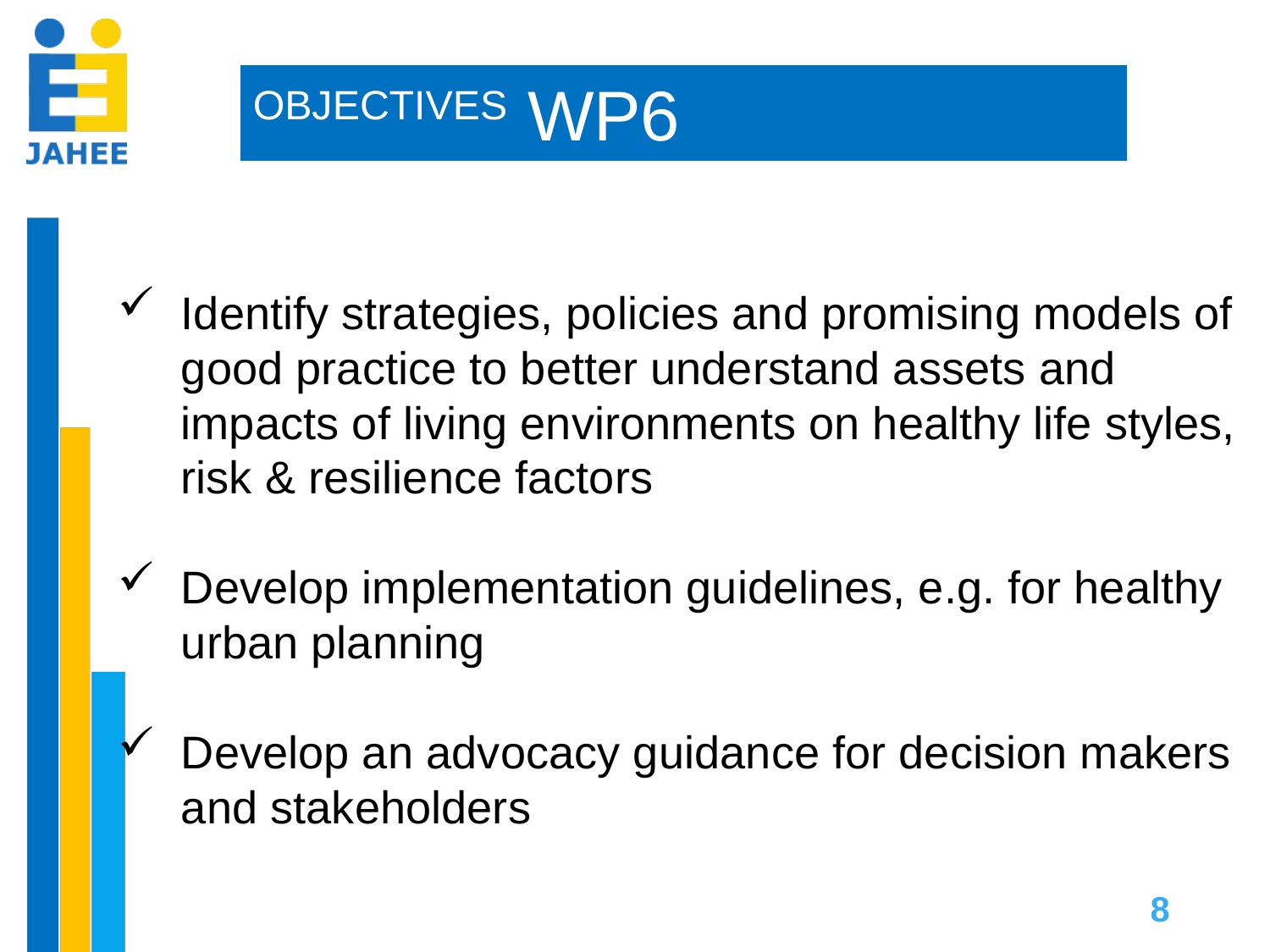

Objectives WP6
Identify strategies, policies and promising models of good practice to better understand assets and impacts of living environments on healthy life styles, risk & resilience factors

Develop implementation guidelines, e.g. for healthy urban planning

Develop an advocacy guidance for decision makers and stakeholders
8